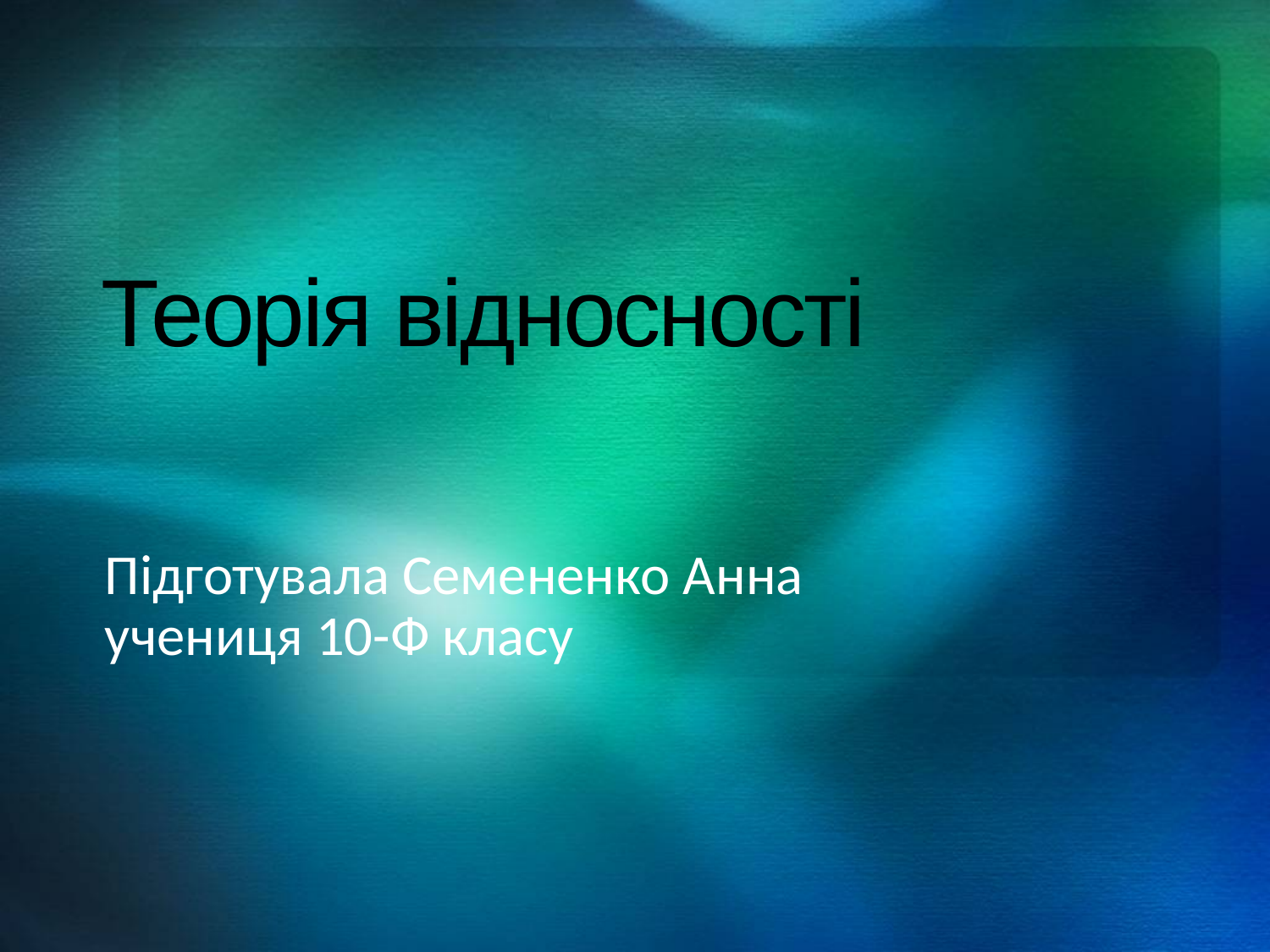

# Теорія відносності
Підготувала Семененко Анна учениця 10-Ф класу